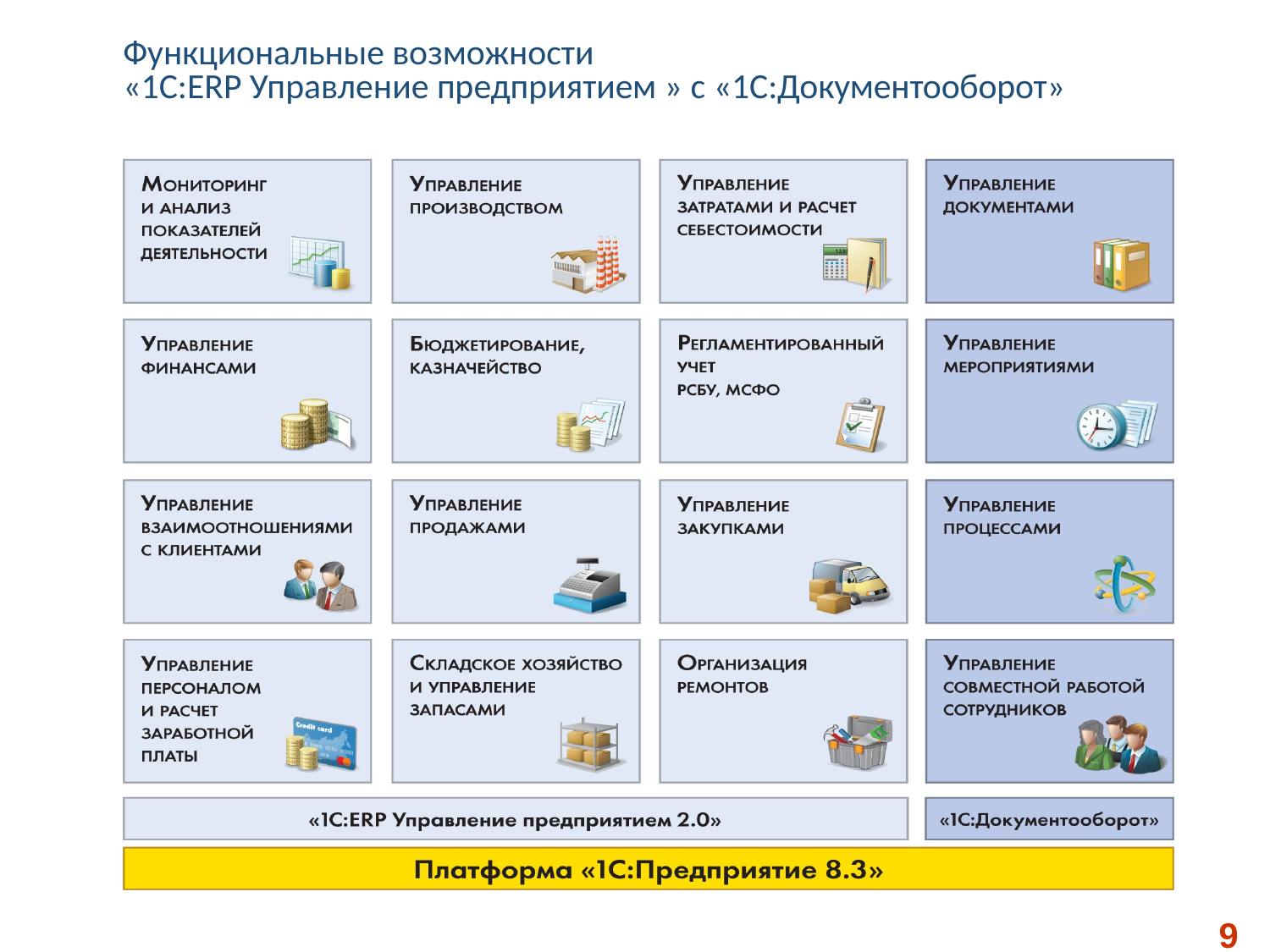

Функциональные возможности
«1С:ERP Управление предприятием » c «1C:Документооборот»

9